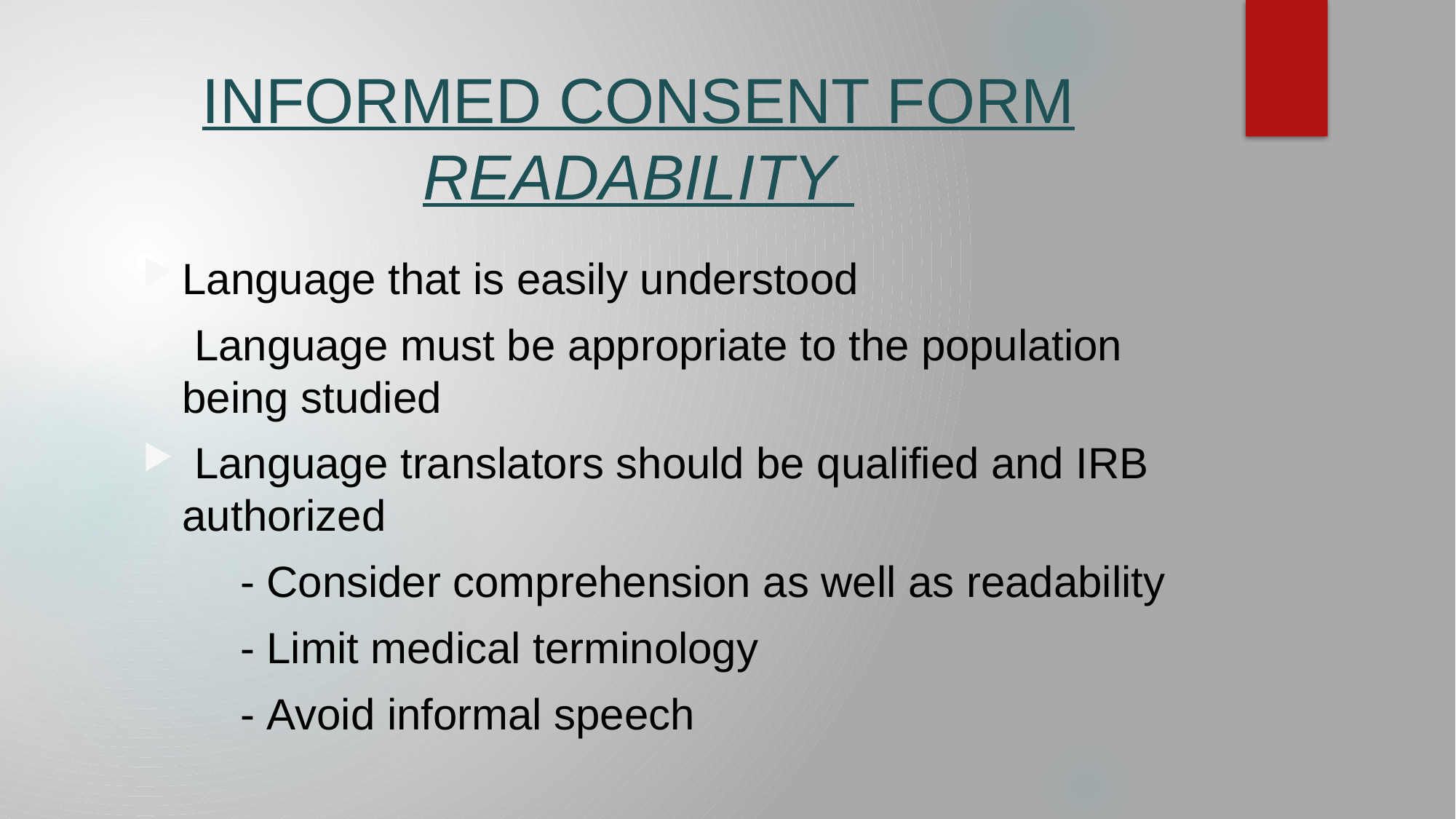

# INFORMED CONSENT FORM READABILITY
Language that is easily understood
 Language must be appropriate to the population being studied
 Language translators should be qualified and IRB authorized
        - Consider comprehension as well as readability
        - Limit medical terminology
        - Avoid informal speech